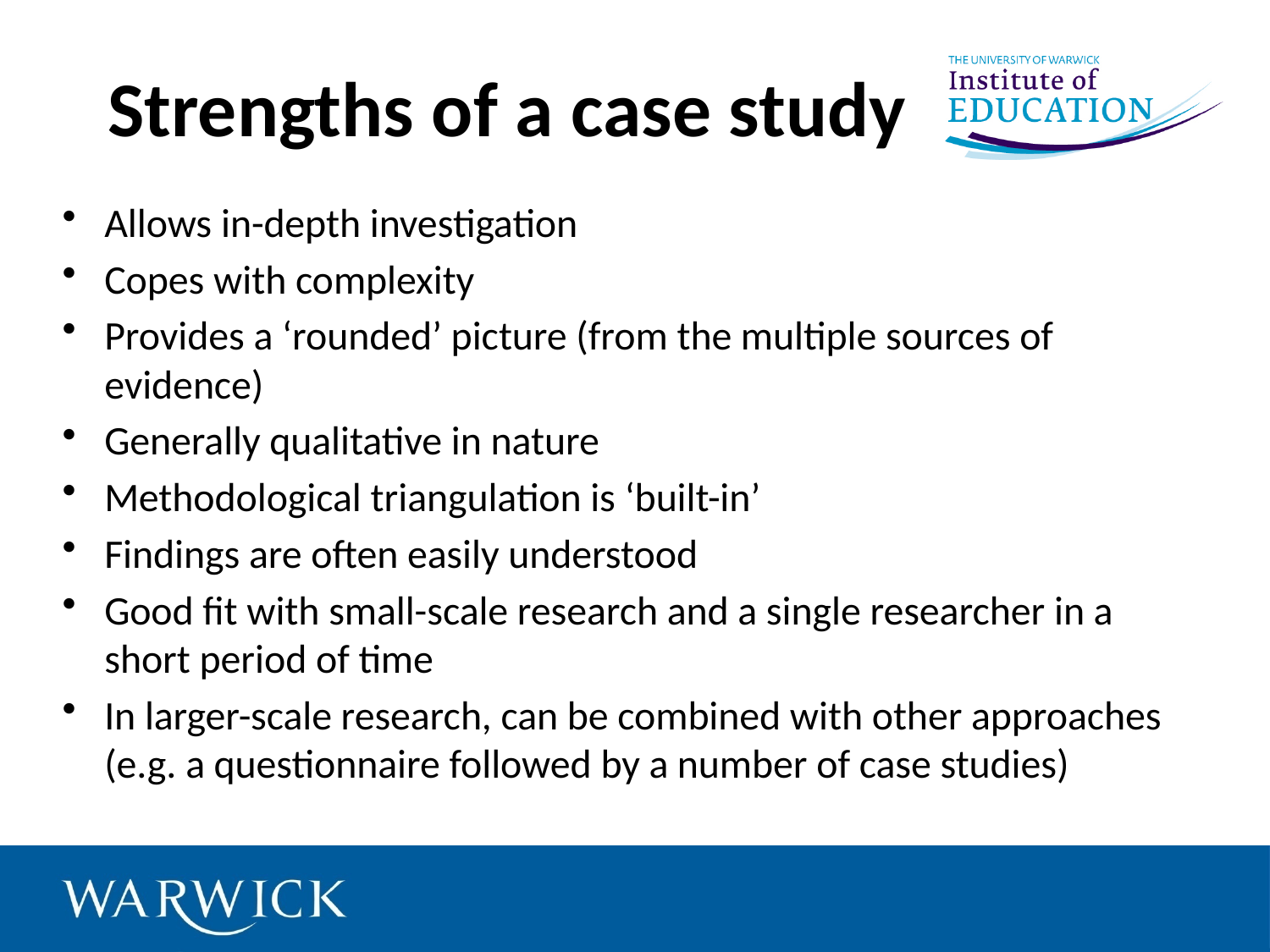

# Strengths of a case study
Allows in-depth investigation
Copes with complexity
Provides a ‘rounded’ picture (from the multiple sources of evidence)
Generally qualitative in nature
Methodological triangulation is ‘built-in’
Findings are often easily understood
Good fit with small-scale research and a single researcher in a short period of time
In larger-scale research, can be combined with other approaches (e.g. a questionnaire followed by a number of case studies)